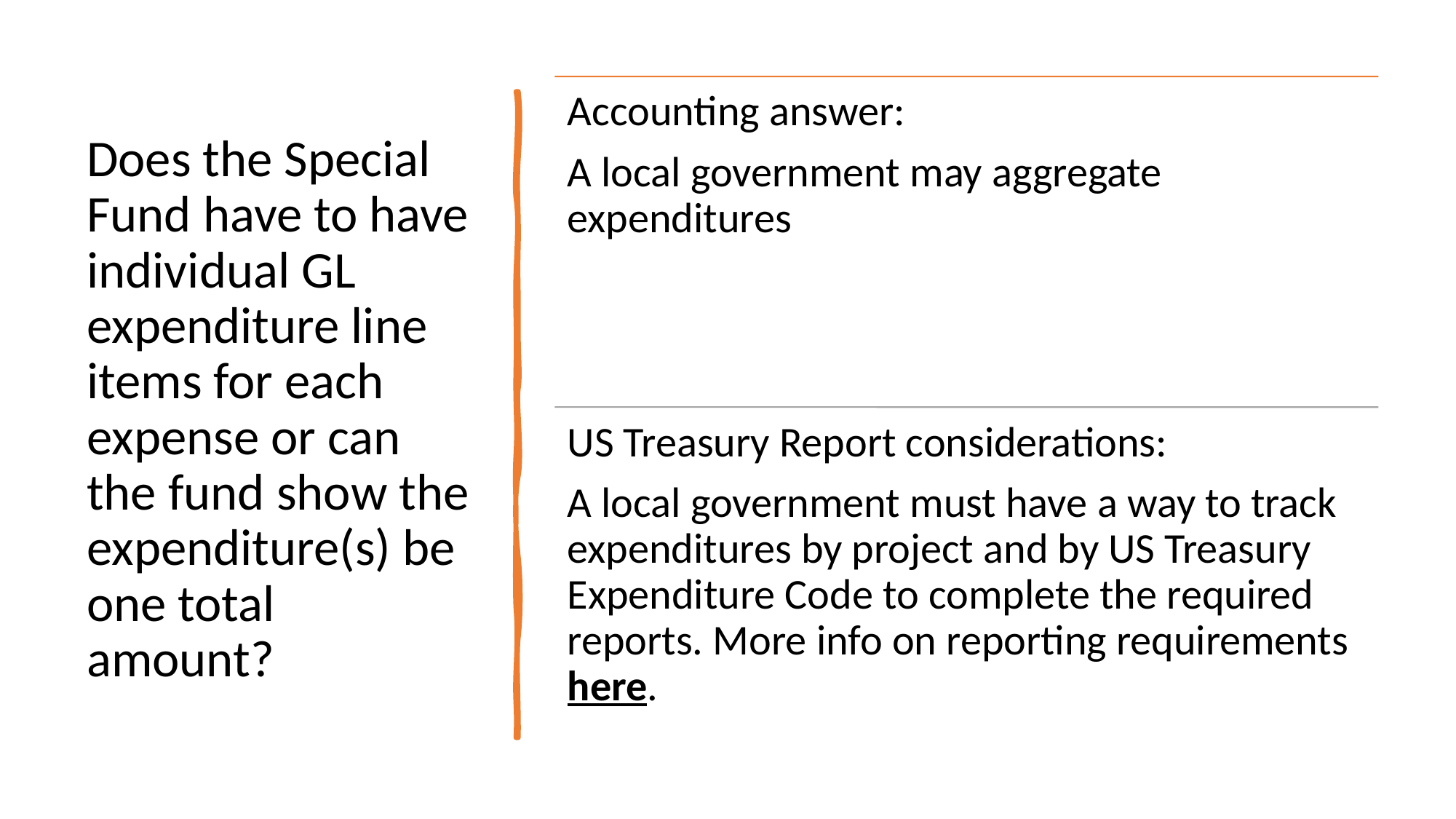

Accounting answer:
A local government may aggregate expenditures
US Treasury Report considerations:
A local government must have a way to track expenditures by project and by US Treasury Expenditure Code to complete the required reports. More info on reporting requirements here.
# Does the Special Fund have to have individual GL expenditure line items for each expense or can the fund show the expenditure(s) be one total amount?